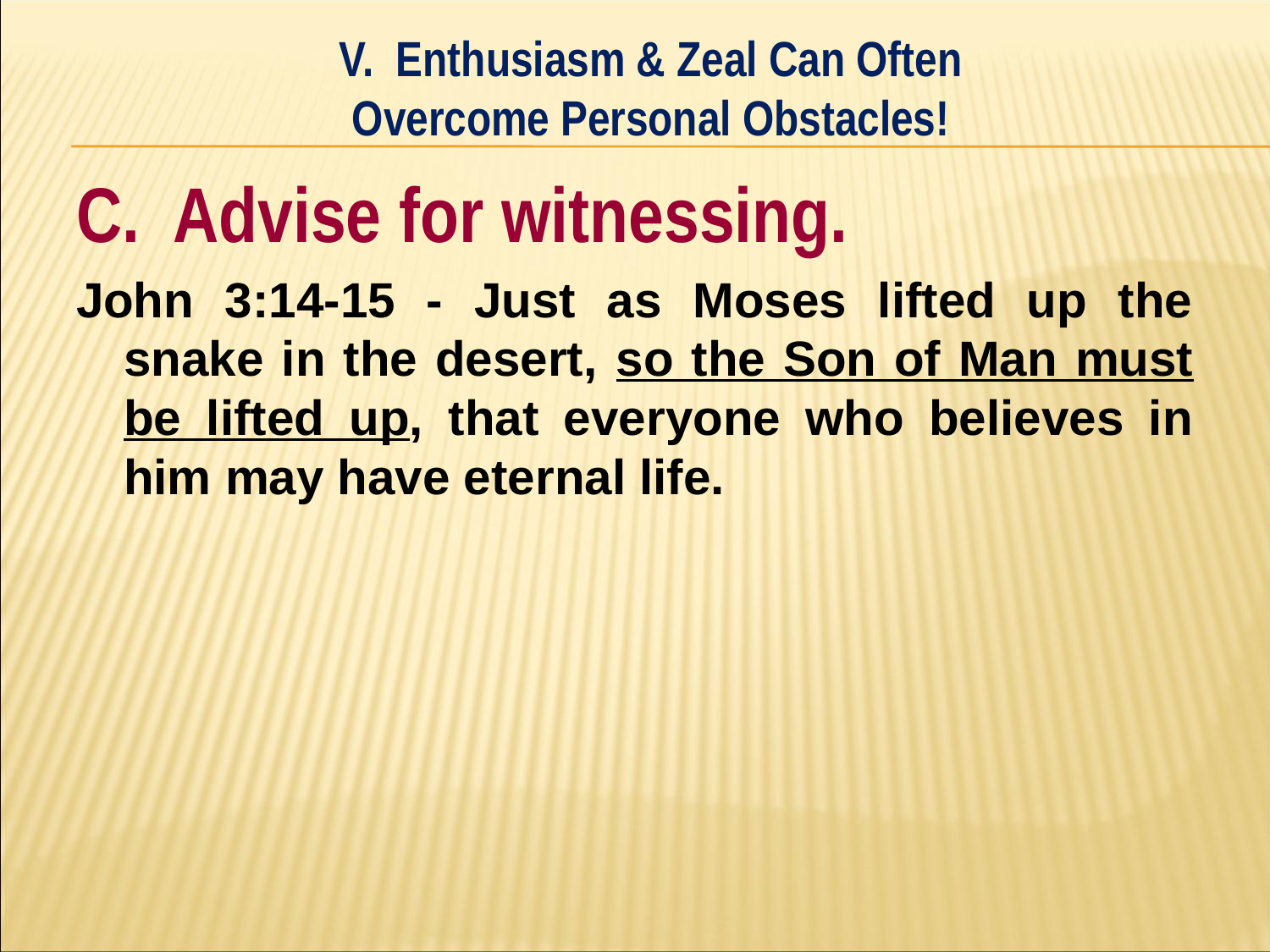

V.  Enthusiasm & Zeal Can Often
Overcome Personal Obstacles!
#
C.  Advise for witnessing.
John 3:14-15 - Just as Moses lifted up the snake in the desert, so the Son of Man must be lifted up, that everyone who believes in him may have eternal life.